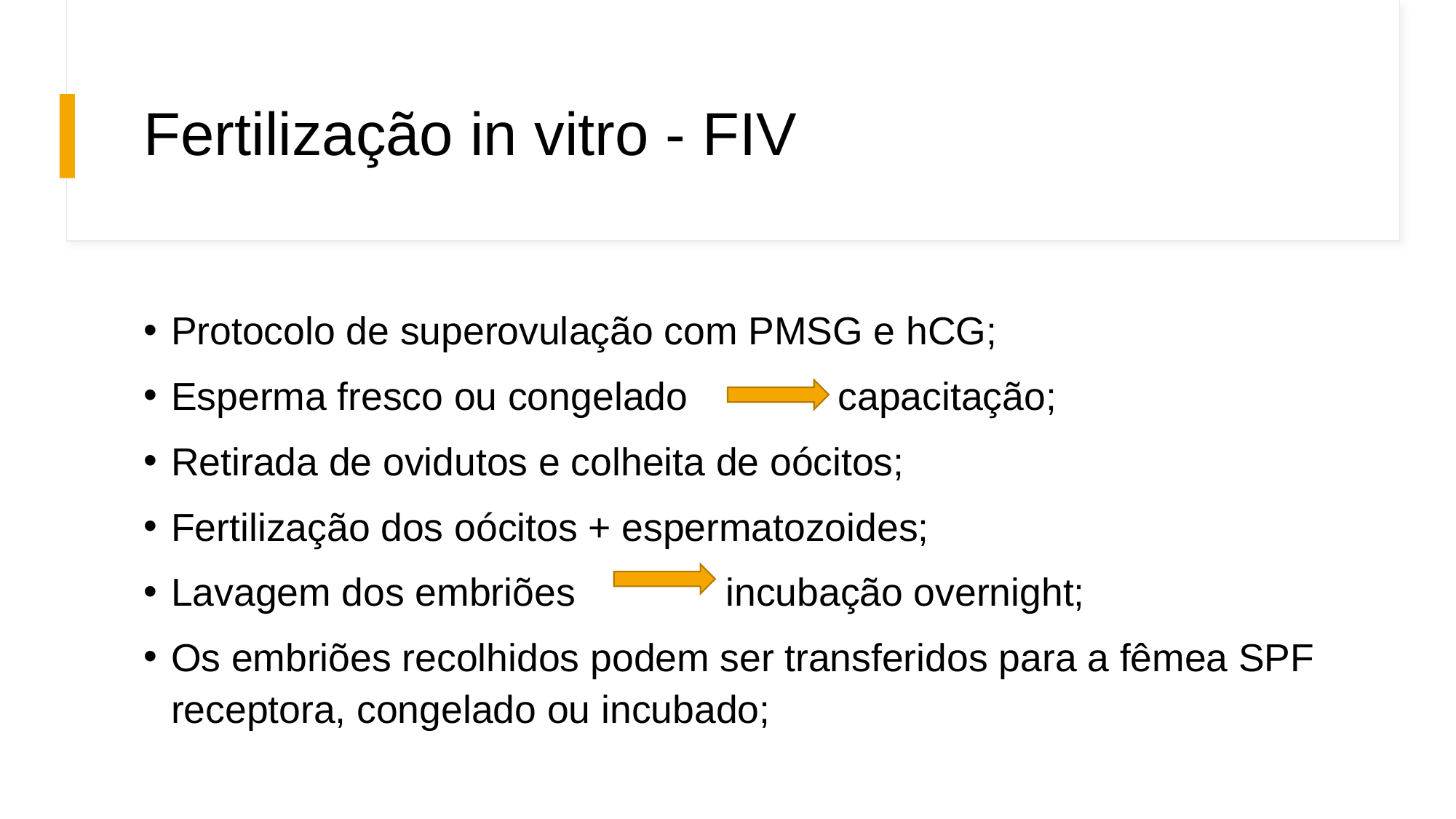

# Fertilização in vitro - FIV
Protocolo de superovulação com PMSG e hCG;
Esperma fresco ou congelado              capacitação;
Retirada de ovidutos e colheita de oócitos;
Fertilização dos oócitos + espermatozoides;
Lavagem dos embriões              incubação overnight;
Os embriões recolhidos podem ser transferidos para a fêmea SPF receptora, congelado ou incubado;